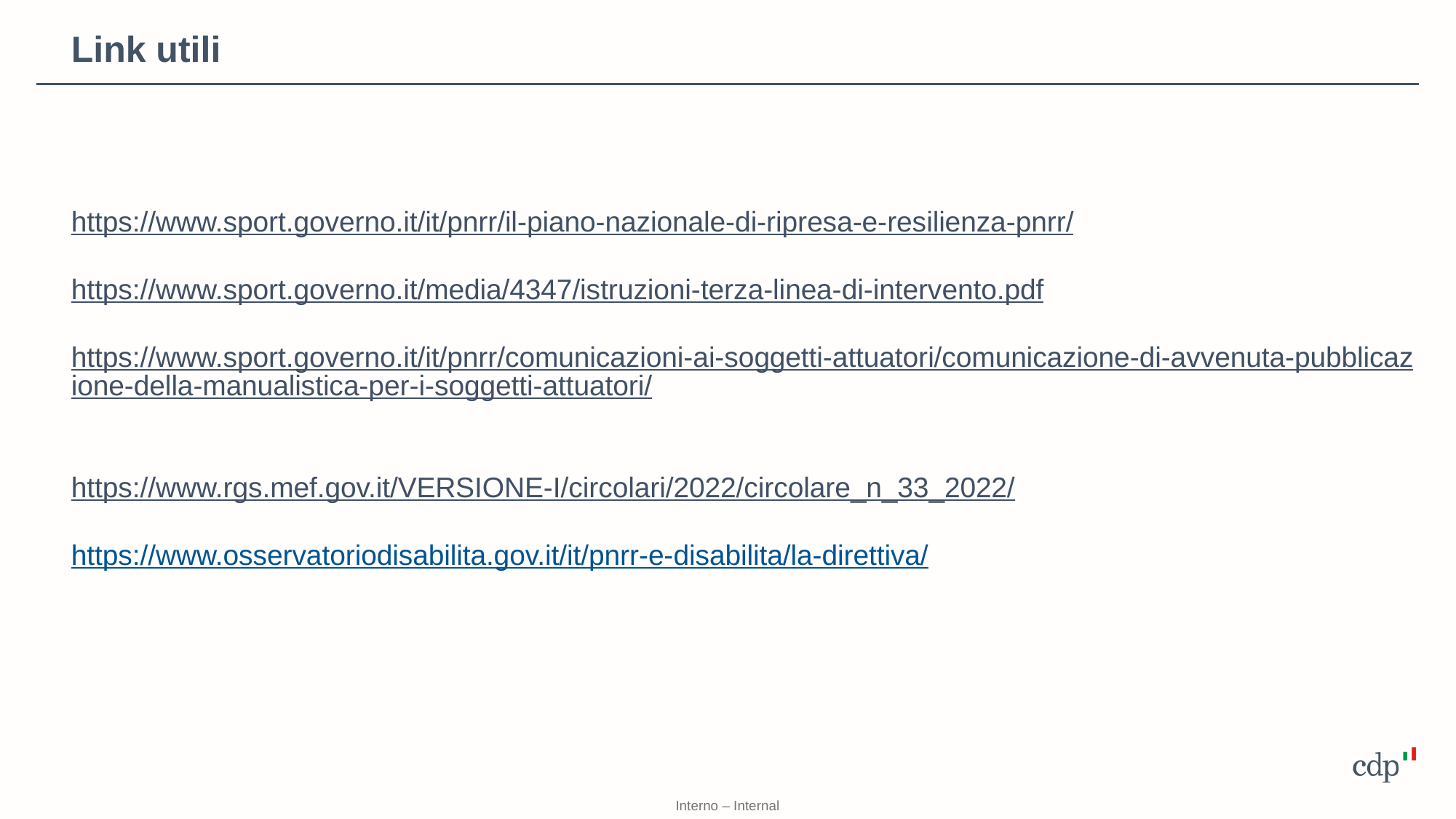

Link utili
# https://www.sport.governo.it/it/pnrr/il-piano-nazionale-di-ripresa-e-resilienza-pnrr/ https://www.sport.governo.it/media/4347/istruzioni-terza-linea-di-intervento.pdf https://www.sport.governo.it/it/pnrr/comunicazioni-ai-soggetti-attuatori/comunicazione-di-avvenuta-pubblicazione-della-manualistica-per-i-soggetti-attuatori/ https://www.rgs.mef.gov.it/VERSIONE-I/circolari/2022/circolare_n_33_2022/ https://www.osservatoriodisabilita.gov.it/it/pnrr-e-disabilita/la-direttiva/